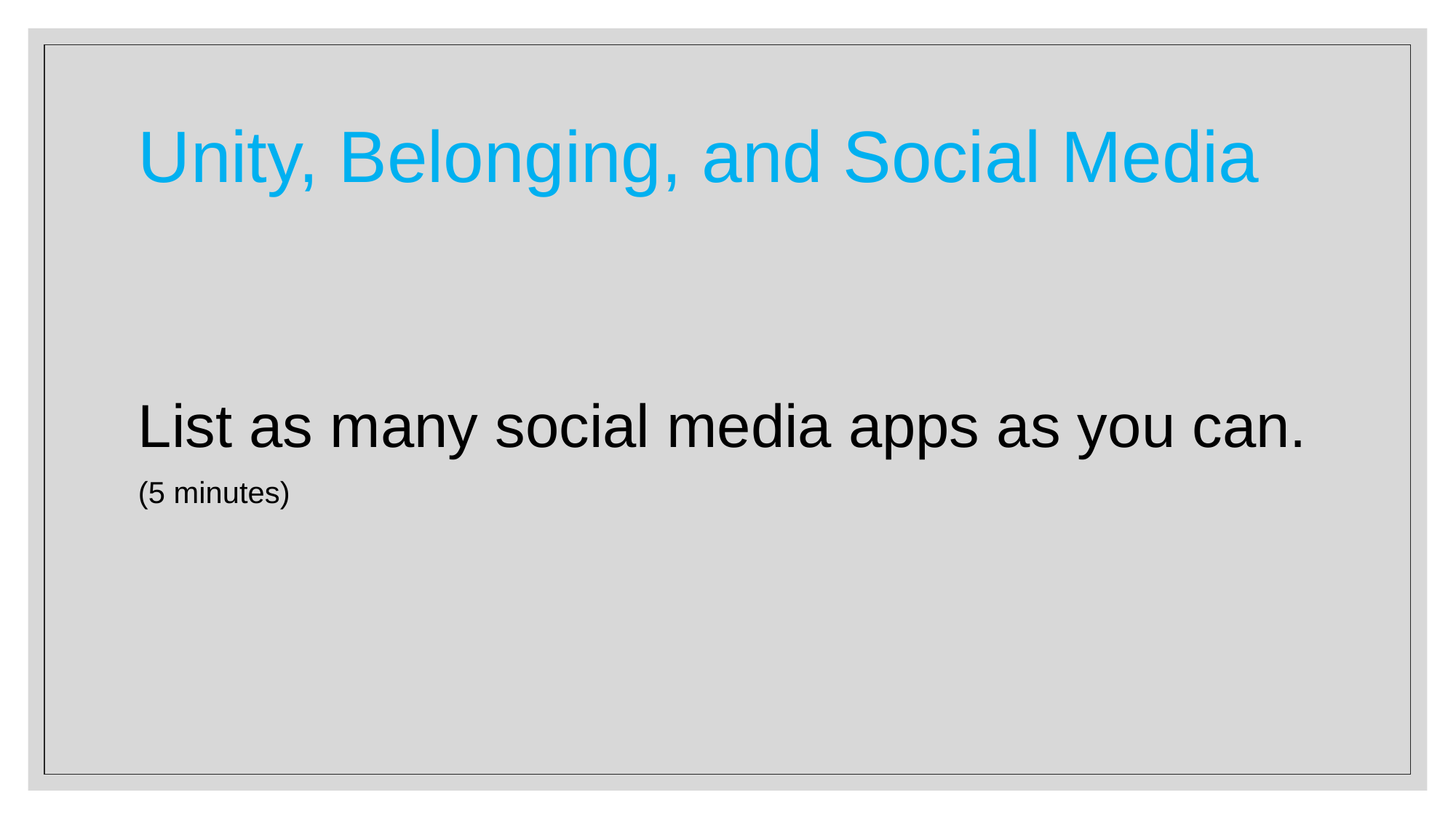

# Unity, Belonging, and Social Media
List as many social media apps as you can.
(5 minutes)